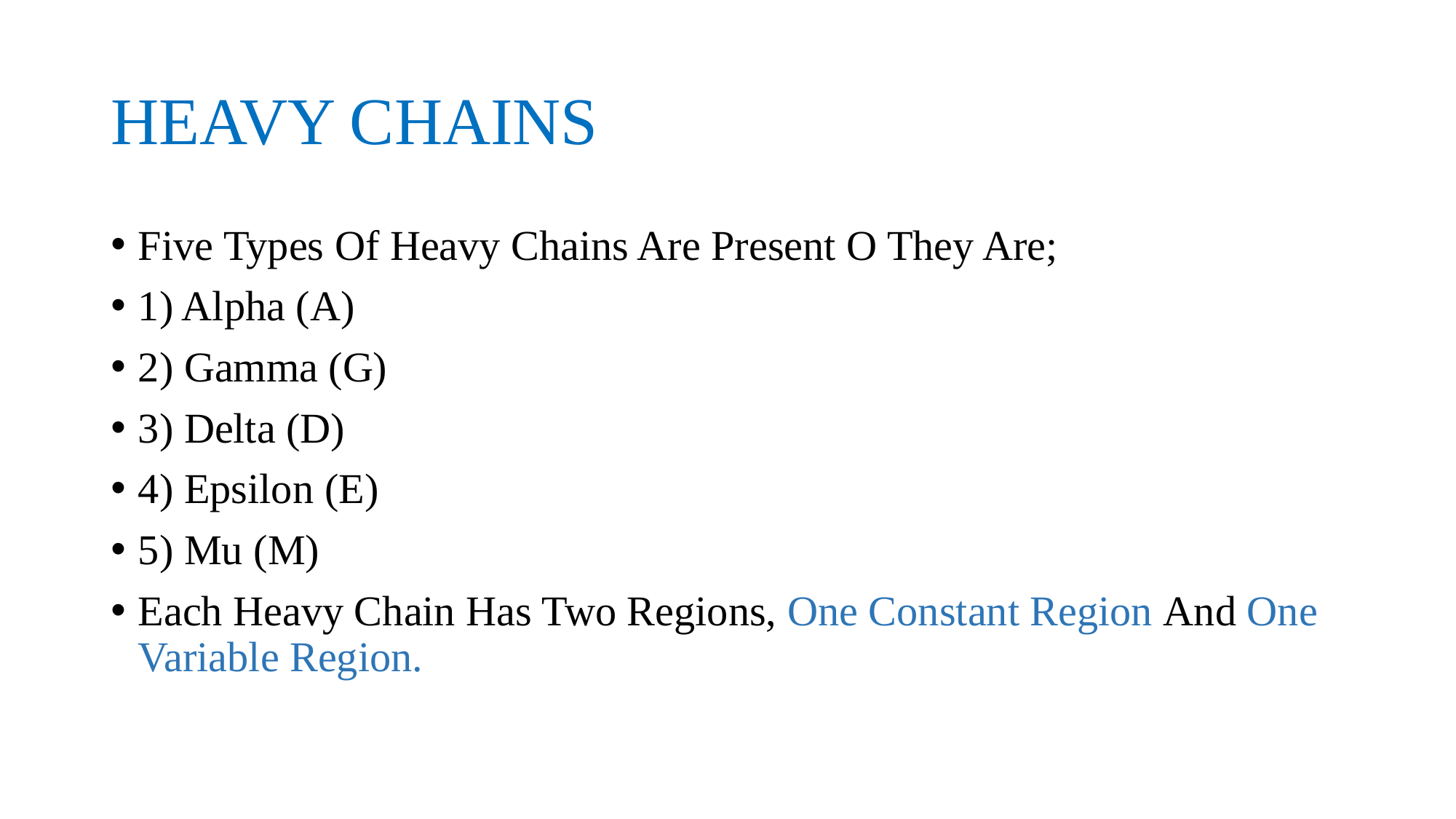

# HEAVY CHAINS
Five Types Of Heavy Chains Are Present O They Are;
1) Alpha (A)
2) Gamma (G)
3) Delta (D)
4) Epsilon (E)
5) Mu (M)
Each Heavy Chain Has Two Regions, One Constant Region And One Variable Region.